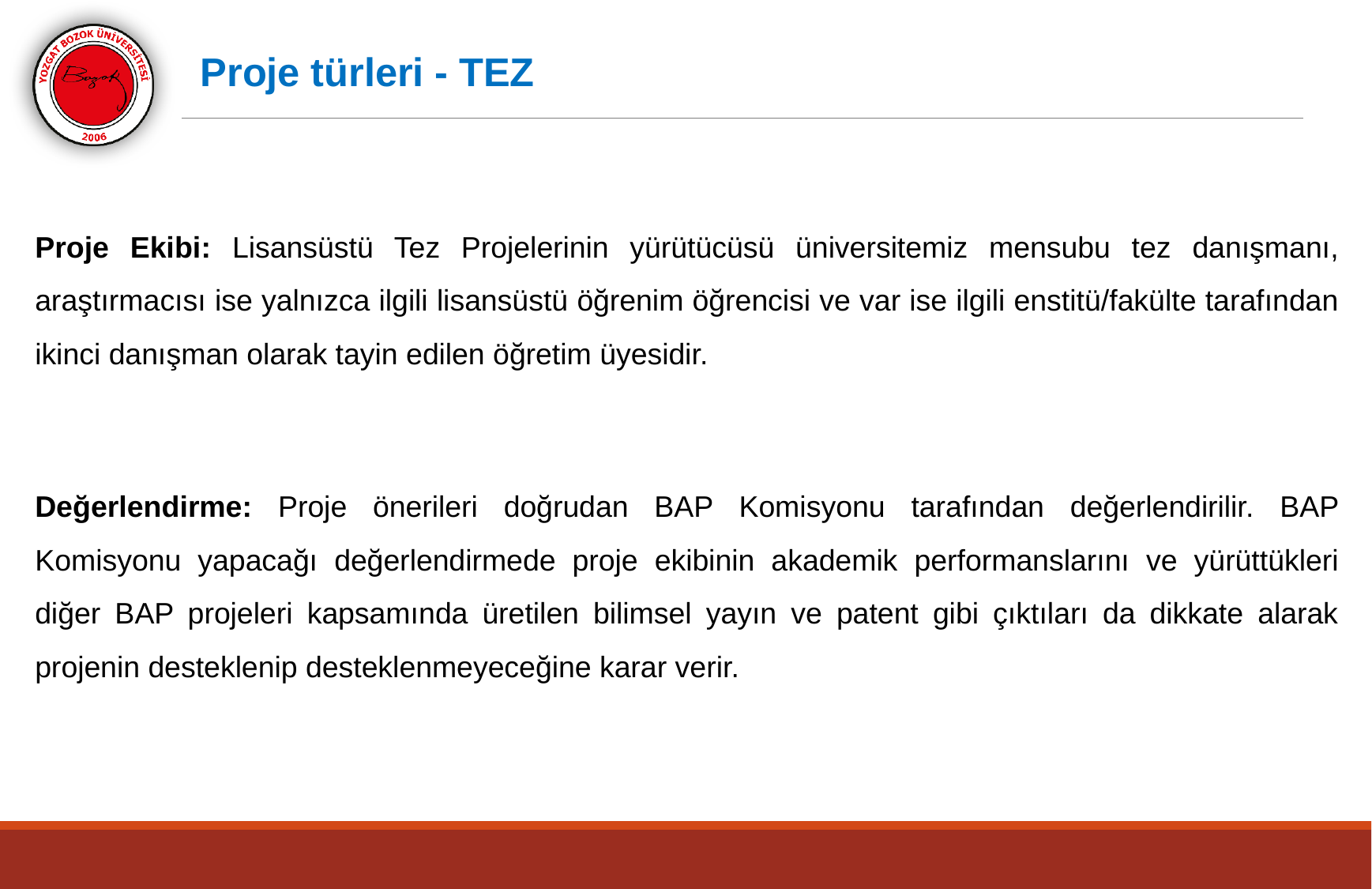

Proje türleri - TEZ

Proje Ekibi: Lisansüstü Tez Projelerinin yürütücüsü üniversitemiz mensubu tez danışmanı, araştırmacısı ise yalnızca ilgili lisansüstü öğrenim öğrencisi ve var ise ilgili enstitü/fakülte tarafından ikinci danışman olarak tayin edilen öğretim üyesidir.

Değerlendirme: Proje önerileri doğrudan BAP Komisyonu tarafından değerlendirilir. BAP Komisyonu yapacağı değerlendirmede proje ekibinin akademik performanslarını ve yürüttükleri diğer BAP projeleri kapsamında üretilen bilimsel yayın ve patent gibi çıktıları da dikkate alarak projenin desteklenip desteklenmeyeceğine karar verir.